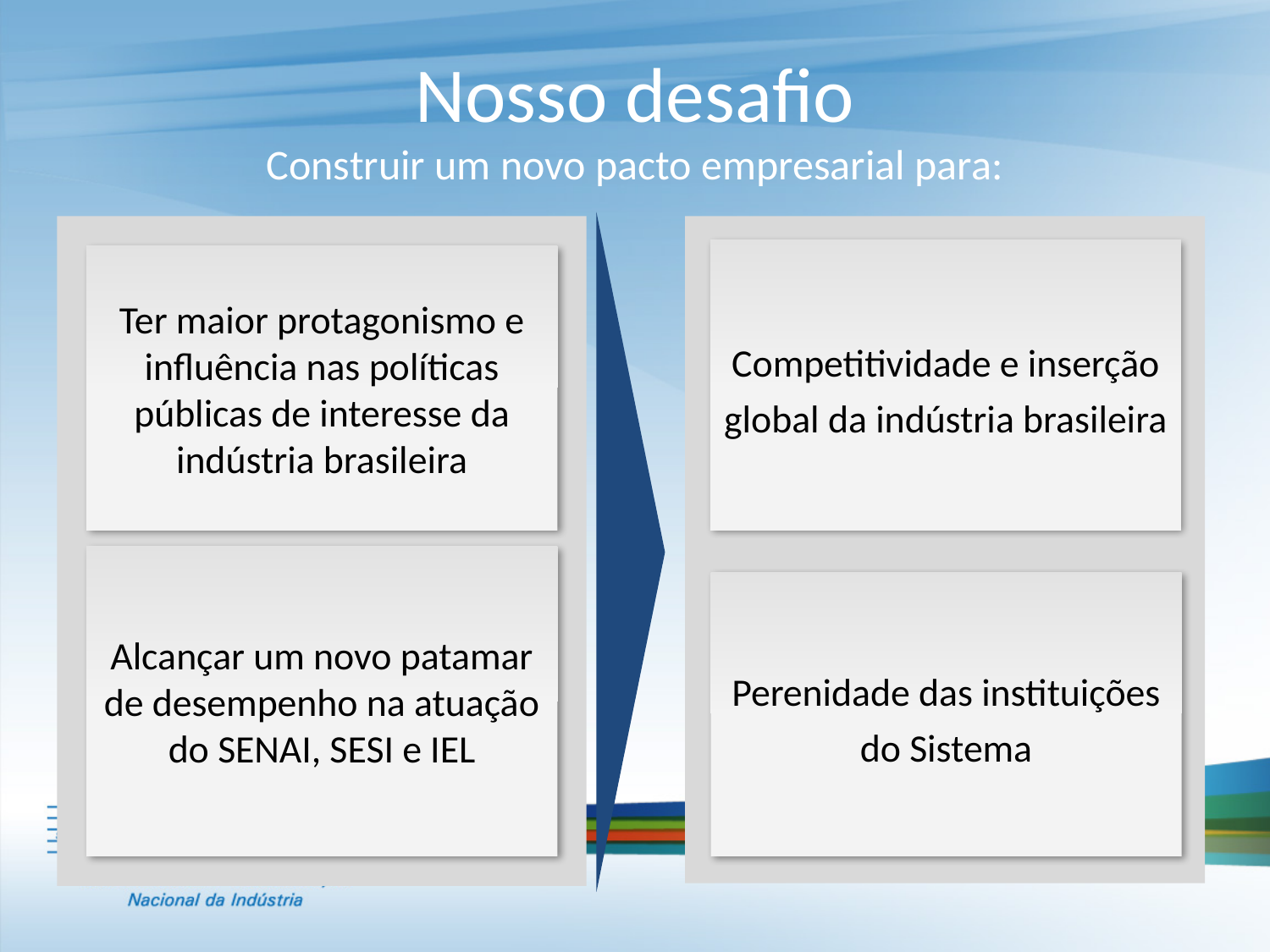

Nosso desafio
Construir um novo pacto empresarial para:

Competitividade e inserção global da indústria brasileira
Ter maior protagonismo e influência nas políticas públicas de interesse da indústria brasileira

Alcançar um novo patamar de desempenho na atuação do SENAI, SESI e IEL
Perenidade das instituições do Sistema